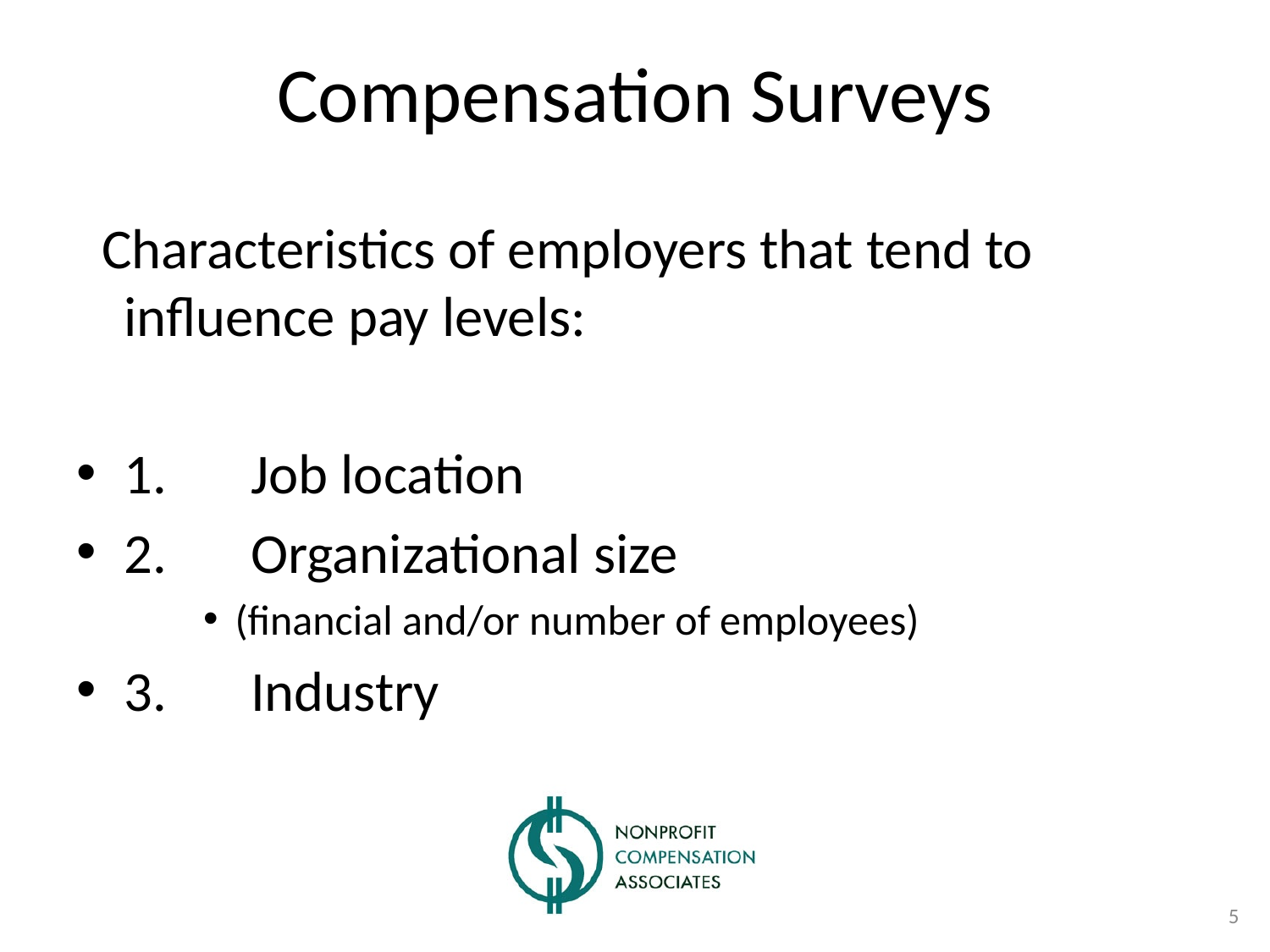

# Compensation Surveys
  Characteristics of employers that tend to influence pay levels:

1.	Job location
2.	Organizational size
(financial and/or number of employees)
3.	Industry

5